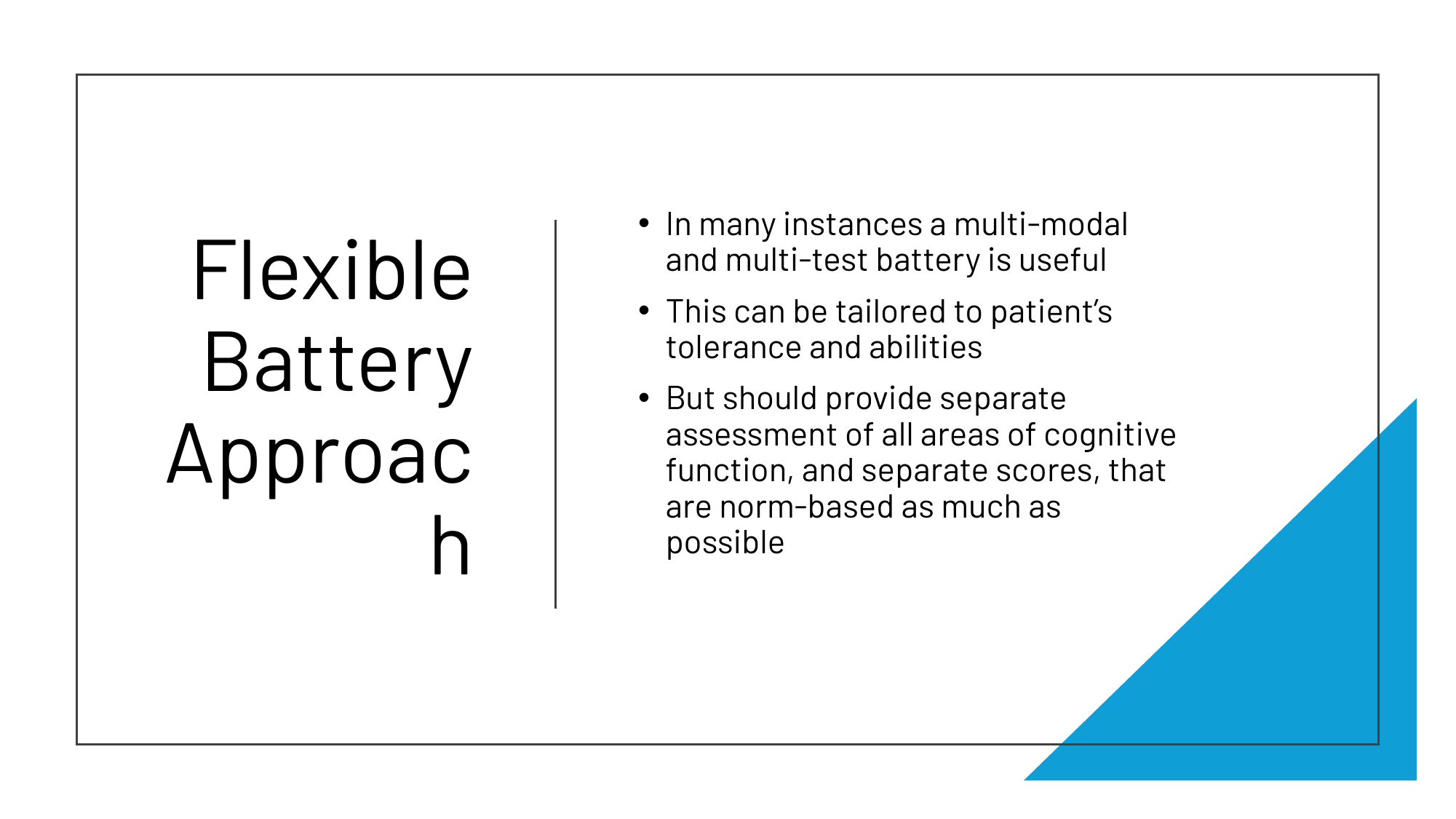

# Flexible Battery Approach
In many instances a multi-modal and multi-test battery is useful
This can be tailored to patient’s tolerance and abilities
But should provide separate assessment of all areas of cognitive function, and separate scores, that are norm-based as much as possible